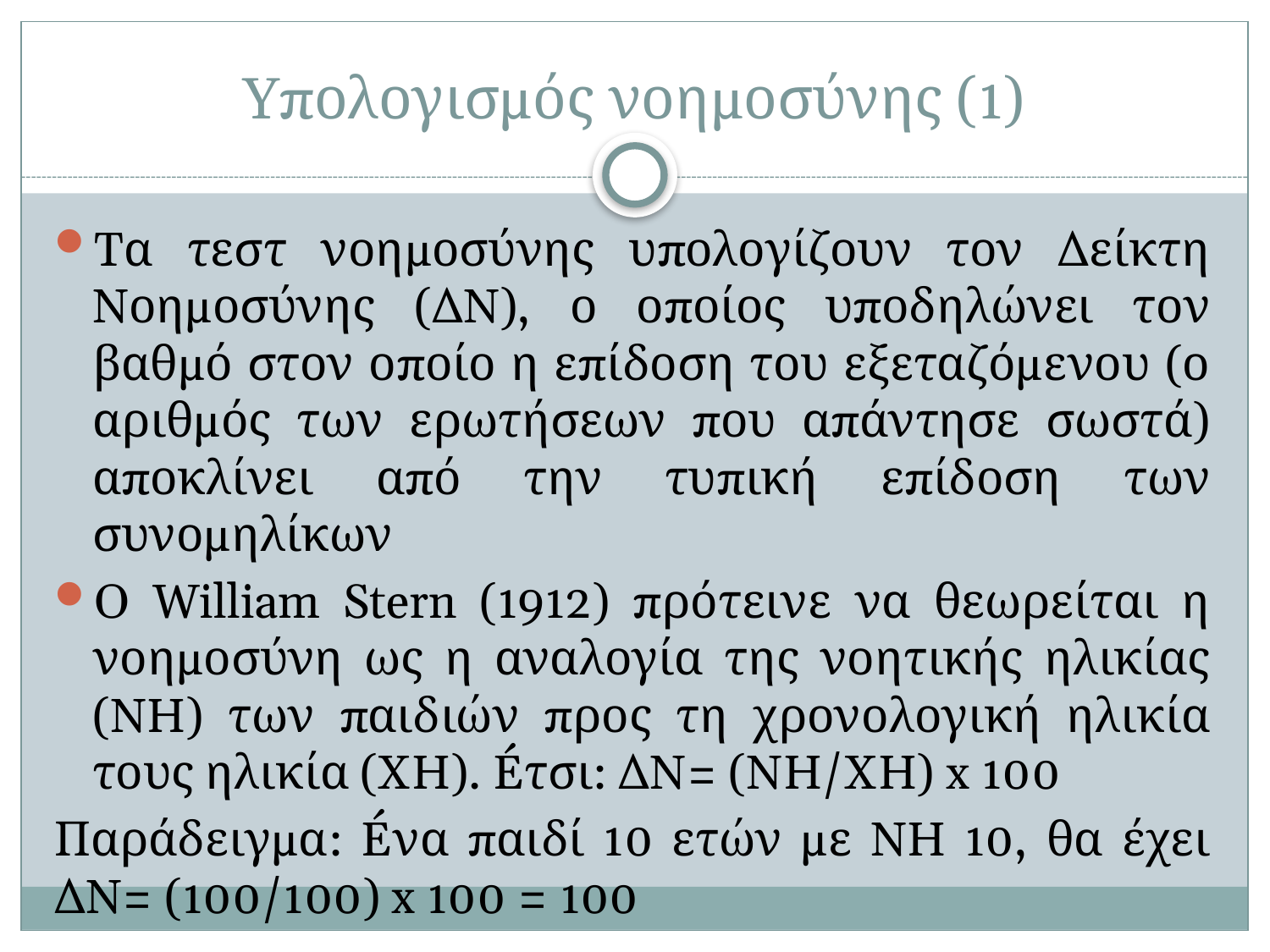

# Υπολογισμός νοημοσύνης (1)
Τα τεστ νοημοσύνης υπολογίζουν τον Δείκτη Νοημοσύνης (ΔΝ), ο οποίος υποδηλώνει τον βαθμό στον οποίο η επίδοση του εξεταζόμενου (ο αριθμός των ερωτήσεων που απάντησε σωστά) αποκλίνει από την τυπική επίδοση των συνομηλίκων
Ο William Stern (1912) πρότεινε να θεωρείται η νοημοσύνη ως η αναλογία της νοητικής ηλικίας (ΝΗ) των παιδιών προς τη χρονολογική ηλικία τους ηλικία (ΧΗ). Έτσι: ΔΝ= (ΝΗ/ΧΗ) x 100
Παράδειγμα: Ένα παιδί 10 ετών με ΝΗ 10, θα έχει ΔΝ= (100/100) x 100 = 100